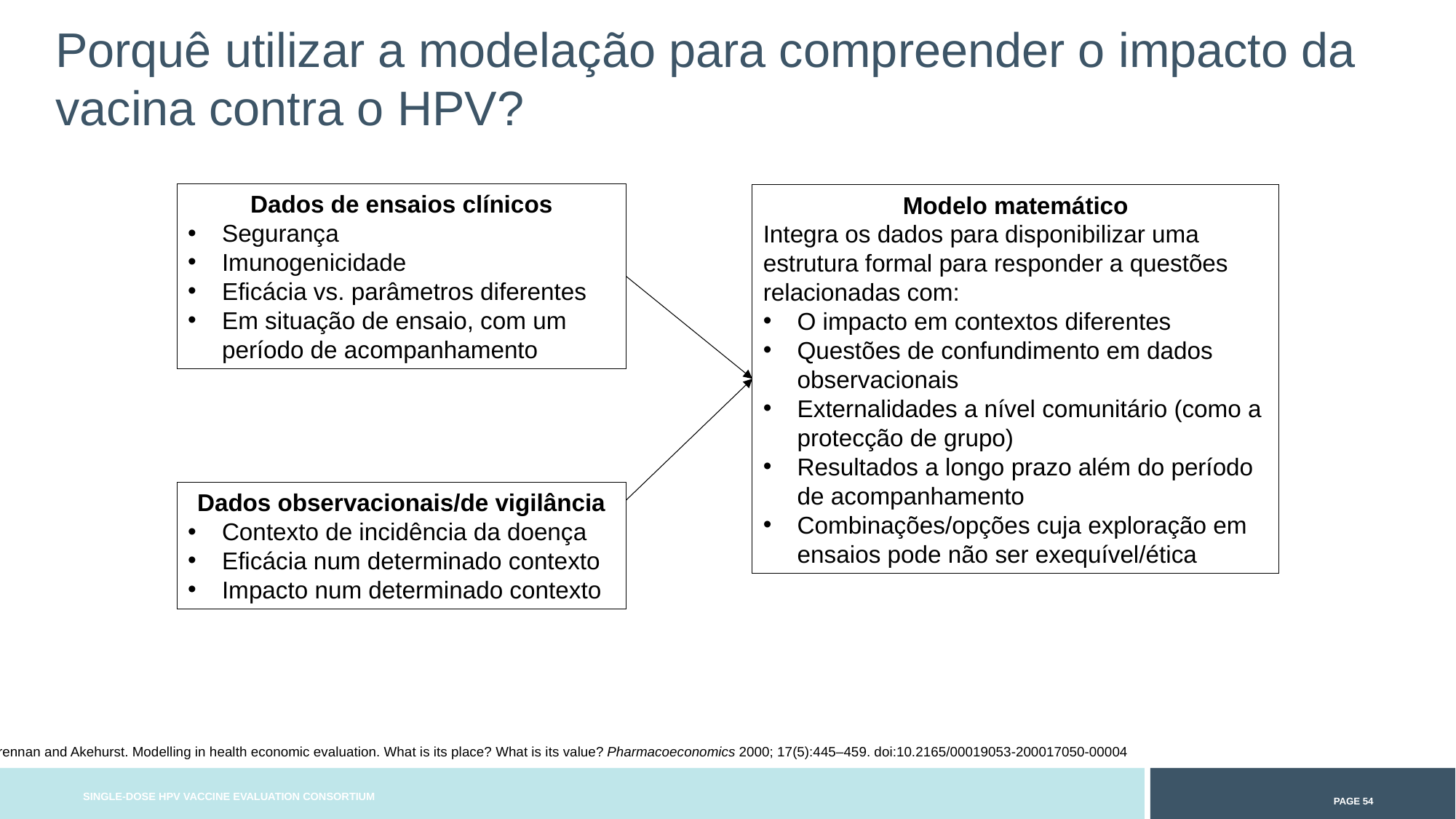

Porquê utilizar a modelação para compreender o impacto da vacina contra o HPV?
Dados de ensaios clínicos
Segurança
Imunogenicidade
Eficácia vs. parâmetros diferentes
Em situação de ensaio, com um período de acompanhamento
Modelo matemático
Integra os dados para disponibilizar uma estrutura formal para responder a questões relacionadas com:
O impacto em contextos diferentes
Questões de confundimento em dados observacionais
Externalidades a nível comunitário (como a protecção de grupo)
Resultados a longo prazo além do período de acompanhamento
Combinações/opções cuja exploração em ensaios pode não ser exequível/ética
Dados observacionais/de vigilância
Contexto de incidência da doença
Eficácia num determinado contexto
Impacto num determinado contexto
Brennan and Akehurst. Modelling in health economic evaluation. What is its place? What is its value? Pharmacoeconomics 2000; 17(5):445–459. doi:10.2165/00019053-200017050-00004